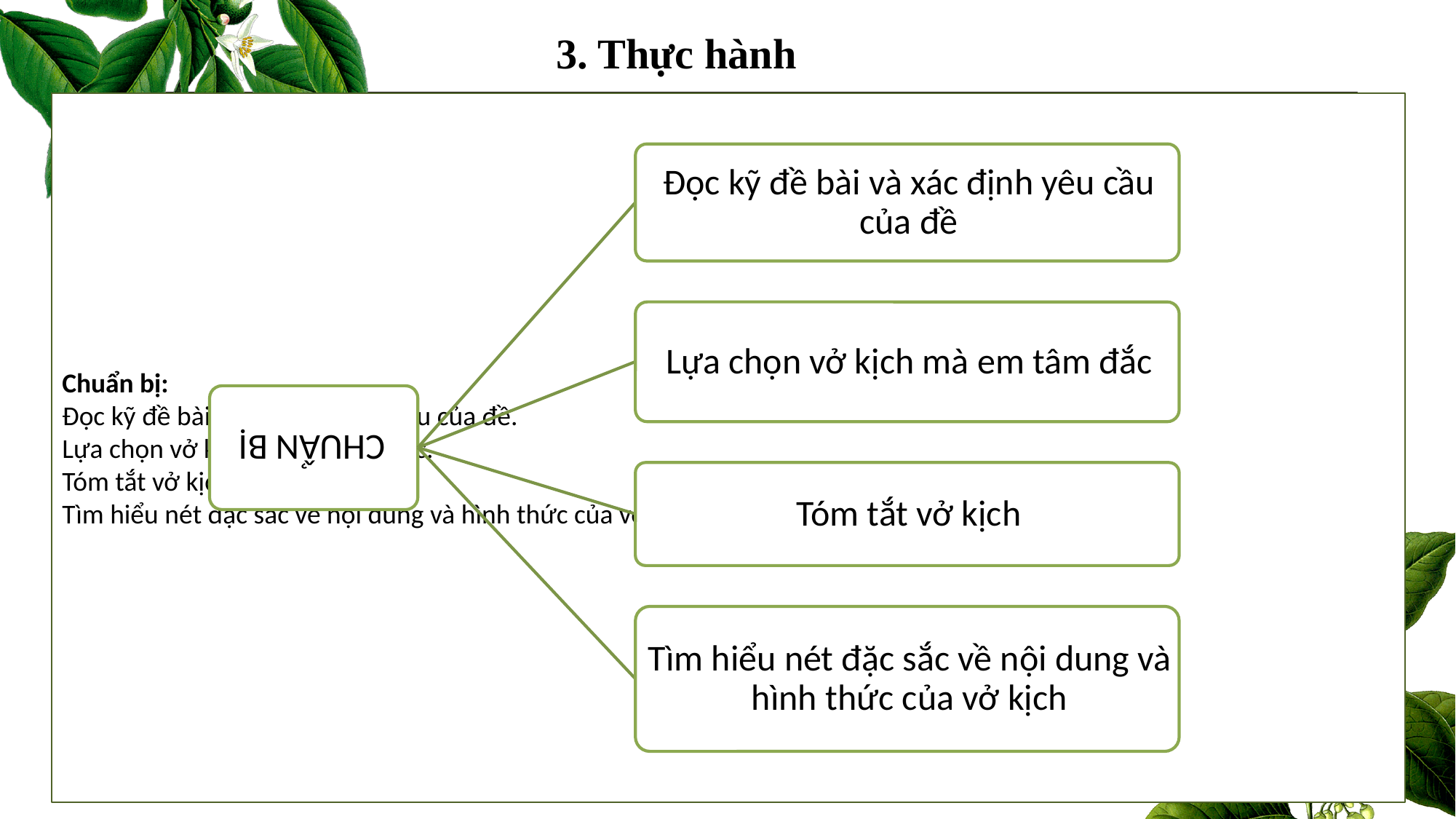

3. Thực hành

Chuẩn bị:
Đọc kỹ đề bài và xác định yêu cầu của đề.
Lựa chọn vở kịch mà em tâm đắc.
Tóm tắt vở kịch.
Tìm hiểu nét đặc sắc về nội dung và hình thức của vở kịch.

CHUẨN BỊ

Đọc kỹ đề bài và xác định yêu cầu của đề

Lựa chọn vở kịch mà em tâm đắc

Tóm tắt vở kịch

Tìm hiểu nét đặc sắc về nội dung và hình thức của vở kịch